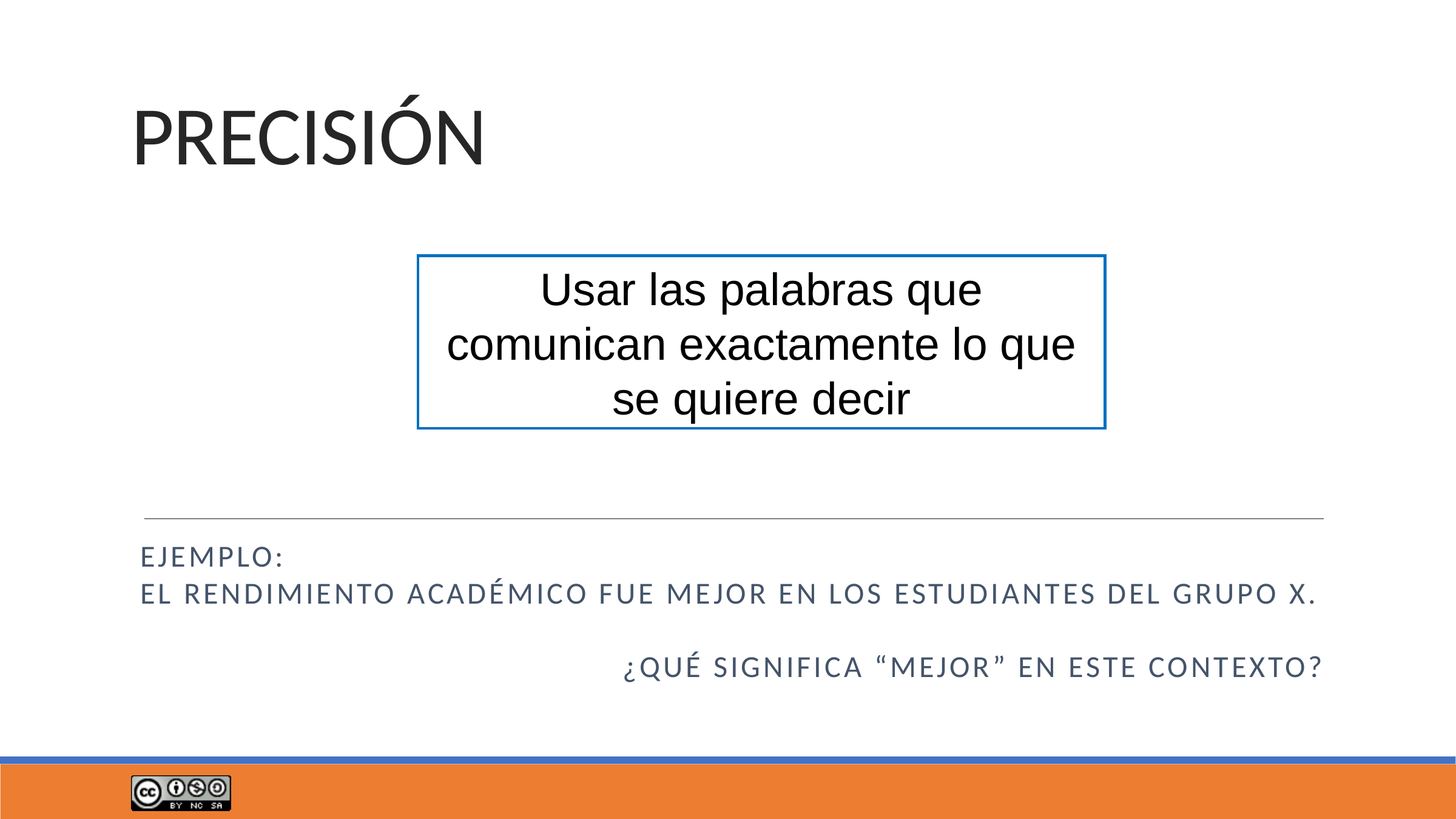

# PRECISIÓN
Usar las palabras que comunican exactamente lo que se quiere decir
Ejemplo:
El rendimiento académico fue mejor en los estudiantes del grupo X.

¿Qué significa “mejor” en este contexto?